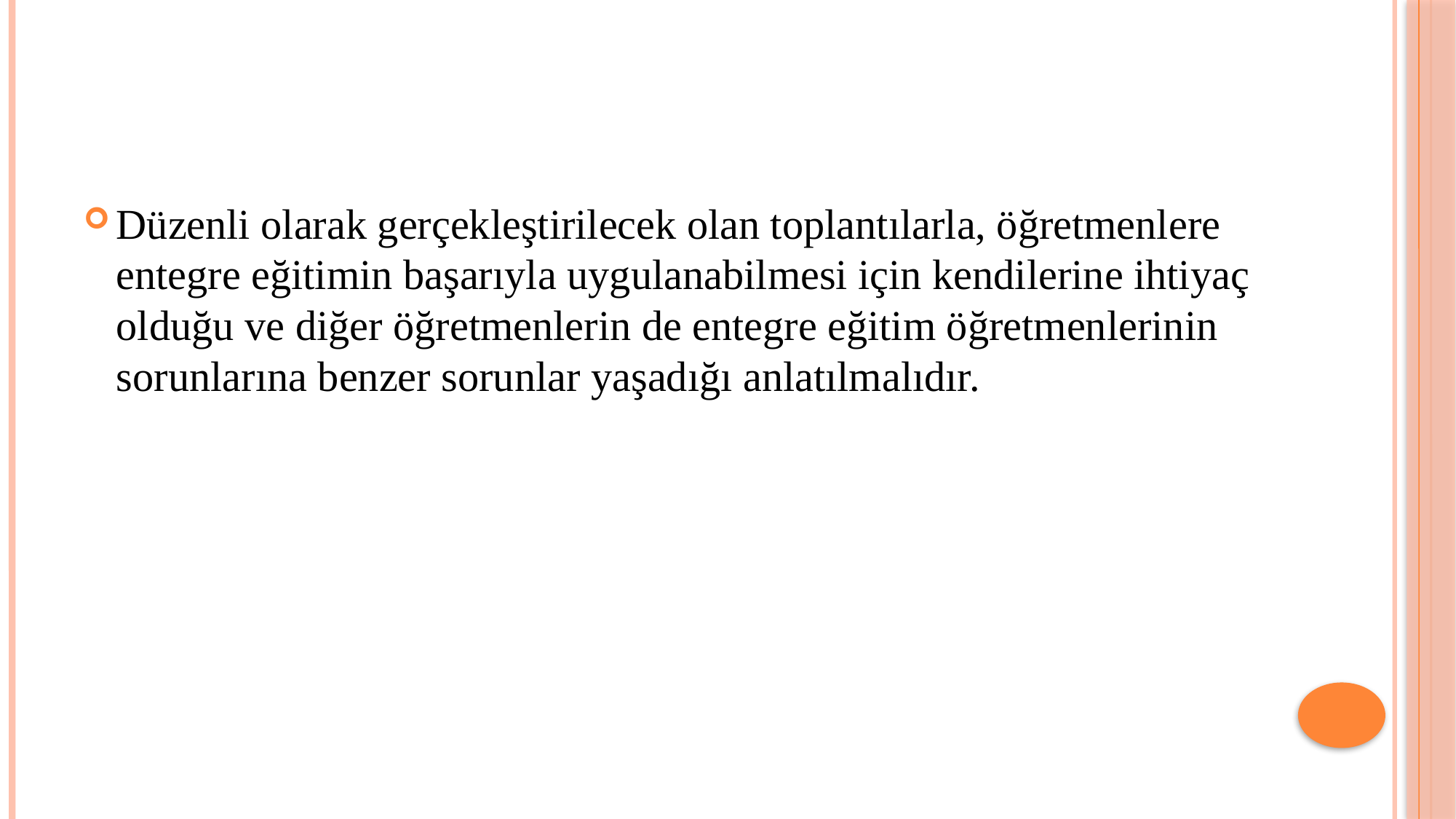

#
Düzenli olarak gerçekleştirilecek olan toplantılarla, öğretmenlere entegre eğitimin başarıyla uygulanabilmesi için kendilerine ihtiyaç olduğu ve diğer öğretmenlerin de entegre eğitim öğretmenlerinin sorunlarına benzer sorunlar yaşadığı anlatılmalıdır.